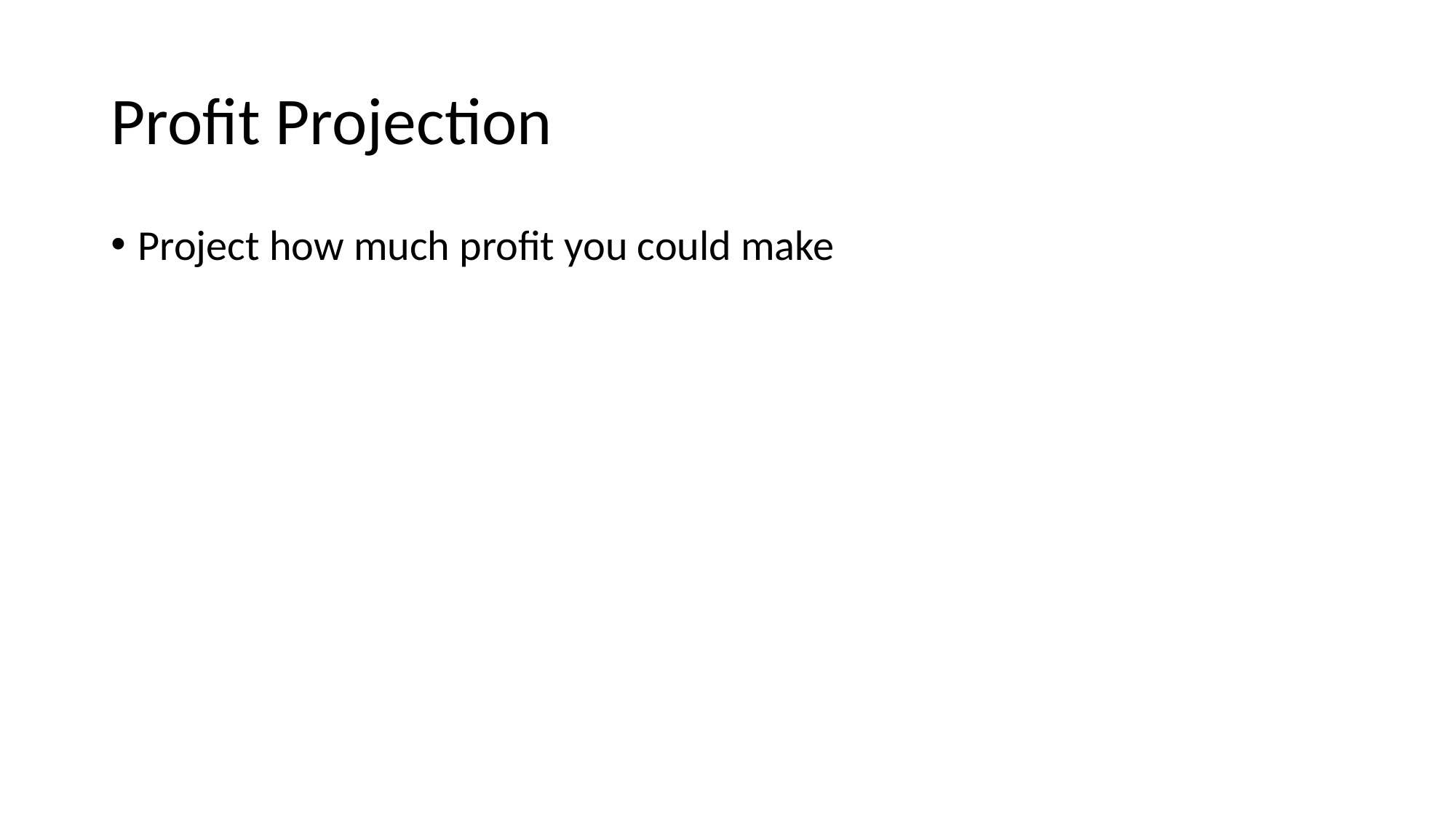

# Profit Projection
Project how much profit you could make